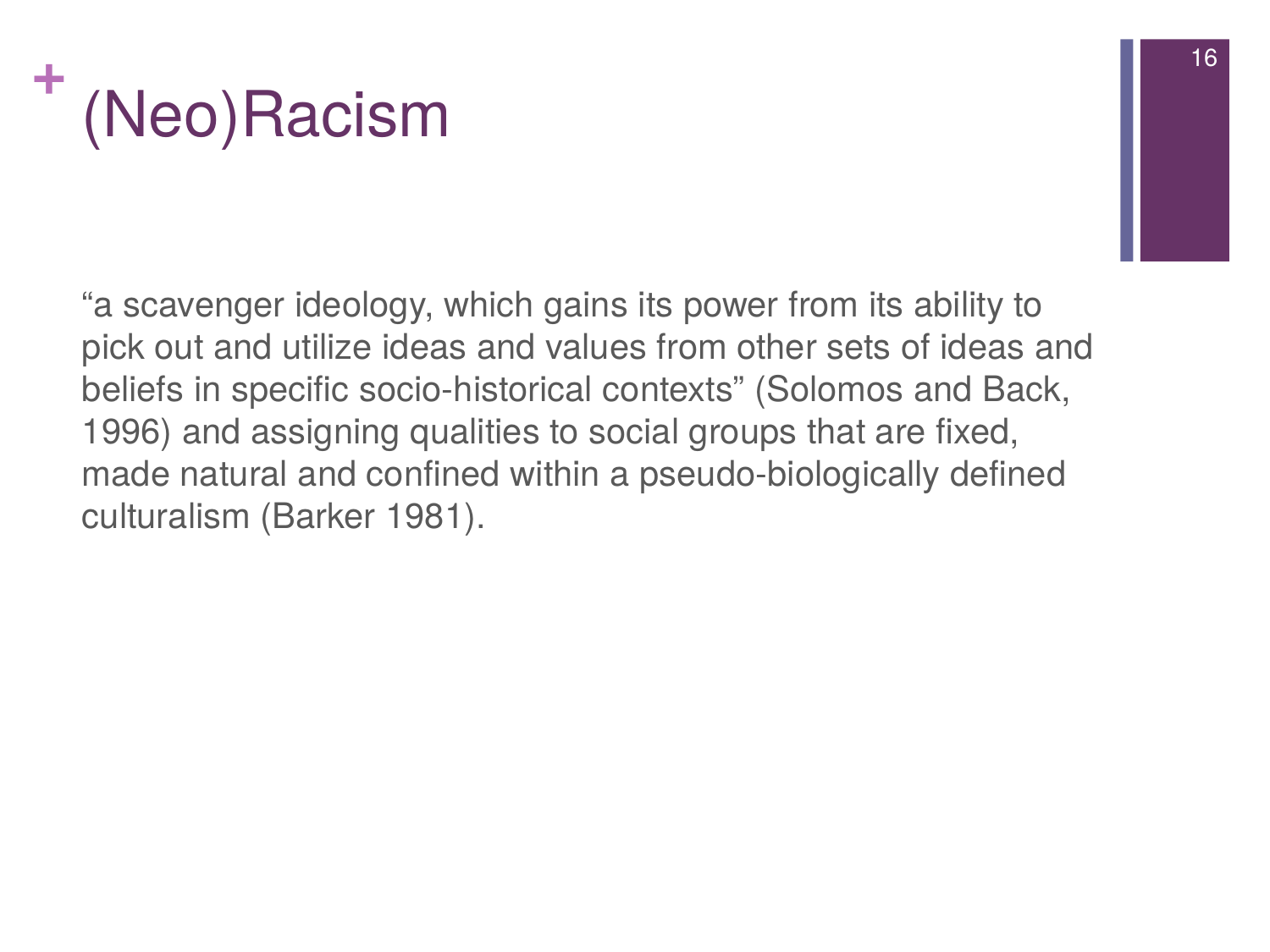

16
# (Neo)Racism
“a scavenger ideology, which gains its power from its ability to pick out and utilize ideas and values from other sets of ideas and beliefs in specific socio-historical contexts” (Solomos and Back, 1996) and assigning qualities to social groups that are fixed, made natural and confined within a pseudo-biologically defined culturalism (Barker 1981).